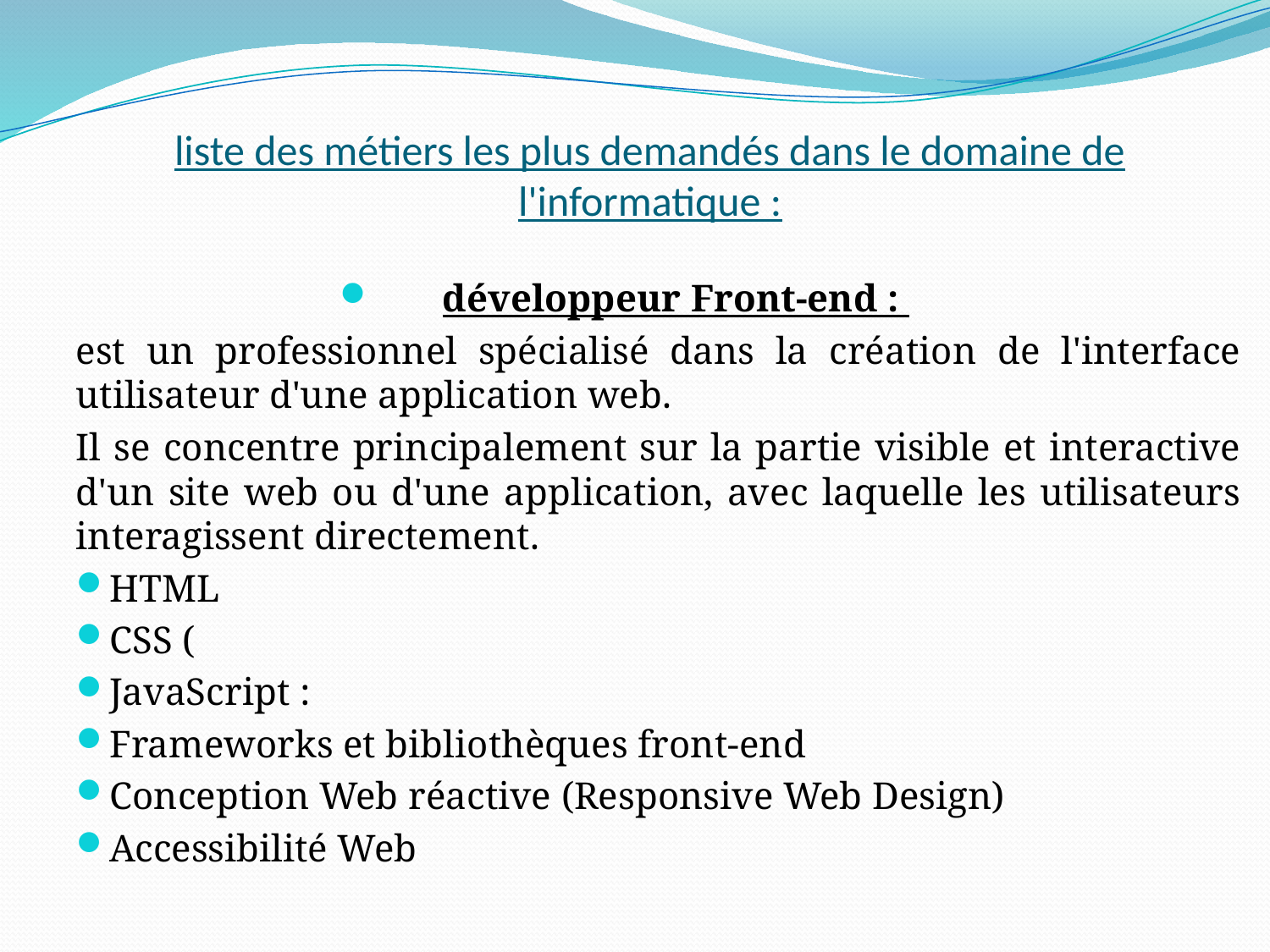

# liste des métiers les plus demandés dans le domaine de l'informatique :
développeur Front-end :
est un professionnel spécialisé dans la création de l'interface utilisateur d'une application web.
Il se concentre principalement sur la partie visible et interactive d'un site web ou d'une application, avec laquelle les utilisateurs interagissent directement.
HTML
CSS (
JavaScript :
Frameworks et bibliothèques front-end
Conception Web réactive (Responsive Web Design)
Accessibilité Web